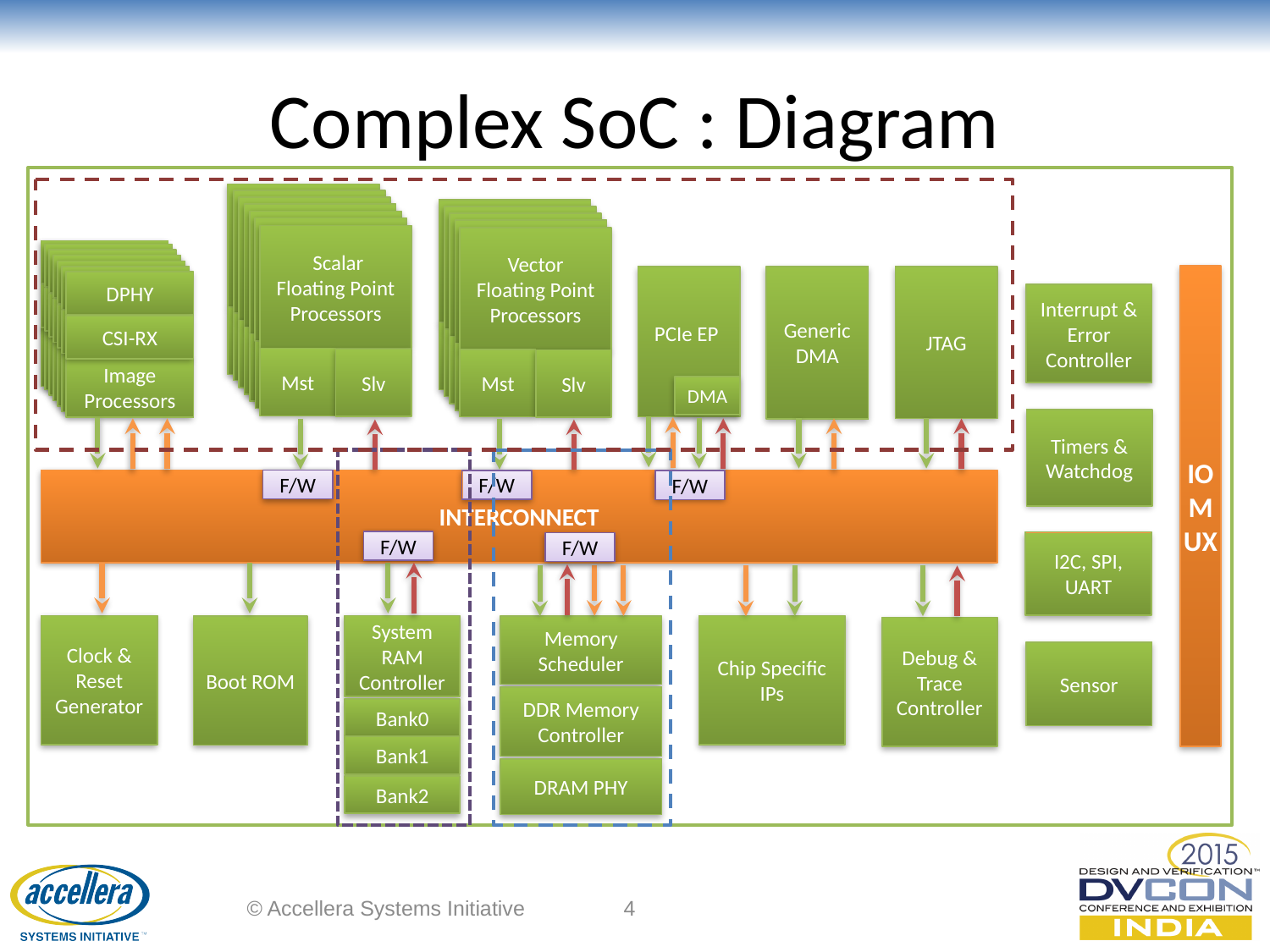

# Complex SoC : Diagram

7 Dual Core Scalar Floating Point Processors
OCP Mst
OCP Mst
7 Dual Core Scalar Floating Point Processors
OCP Mst
OCP Mst
7 Dual Core Scalar Floating Point Processors
OCP Mst
OCP Mst
7 Dual Core Scalar Floating Point Processors
OCP Mst
OCP Mst
7 Dual Core Scalar Floating Point Processors
OCP Mst
OCP Mst
7 Dual Core Scalar Floating Point Processors
OCP Mst
OCP Mst
 Scalar Floating Point Processors
Mst
Slv
7 Dual Core Scalar Floating Point Processors
OCP Mst
OCP Mst
7 Dual Core Scalar Floating Point Processors
OCP Mst
OCP Mst
7 Dual Core Scalar Floating Point Processors
OCP Mst
OCP Mst
7 Dual Core Scalar Floating Point Processors
OCP Mst
OCP Mst
Vector Floating Point Processors
Mst
Slv
DPHY
CSI-RX
Image Processor
DPHY
CSI-RX
Image Processor
DPHY
CSI-RX
Image Processor
DPHY
CSI-RX
Image Processor
DPHY
CSI-RX
Image Processor
DPHY
CSI-RX
Image Processor
DPHY
CSI-RX
Image Processors
IOMUX
PCIe EP

DMA
Generic DMA
JTAG
Interrupt & Error Controller
Timers & Watchdog
F/W
INTERCONNECT
F/W
F/W
F/W
I2C, SPI, UART
F/W
Chip Specific IPs
Clock & Reset Generator
System RAM Controller
Bank0
Bank1
Bank2
Boot ROM
Memory Scheduler
DDR Memory Controller
DRAM PHY
Debug & Trace Controller
Sensor

© Accellera Systems Initiative
4